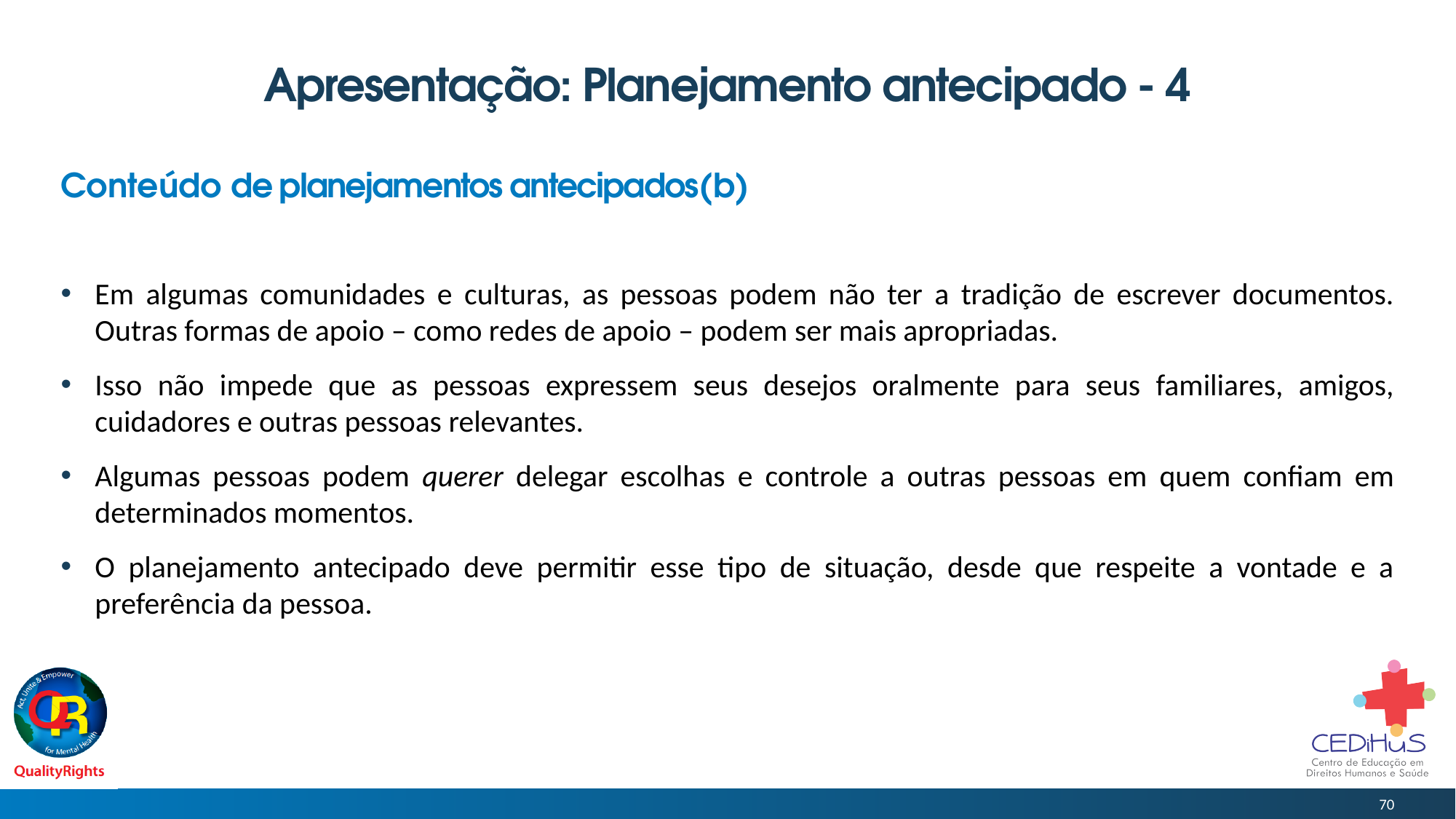

# Apresentação: Planejamento antecipado - 4
Conteúdo de planejamentos antecipados(b)
Em algumas comunidades e culturas, as pessoas podem não ter a tradição de escrever documentos. Outras formas de apoio – como redes de apoio – podem ser mais apropriadas.
Isso não impede que as pessoas expressem seus desejos oralmente para seus familiares, amigos, cuidadores e outras pessoas relevantes.
Algumas pessoas podem querer delegar escolhas e controle a outras pessoas em quem confiam em determinados momentos.
O planejamento antecipado deve permitir esse tipo de situação, desde que respeite a vontade e a preferência da pessoa.

70